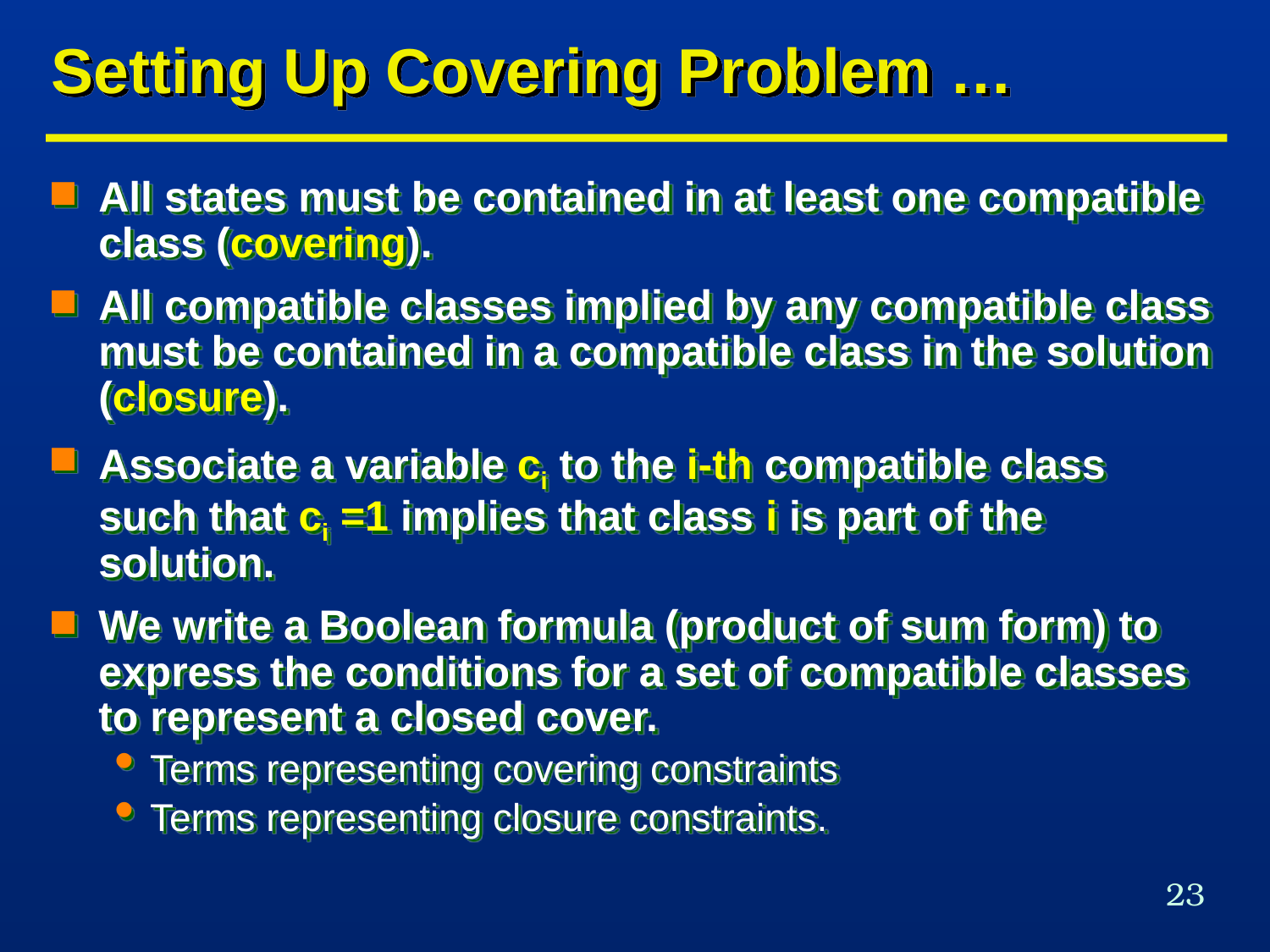

# Setting Up Covering Problem …
All states must be contained in at least one compatible class (covering).
All compatible classes implied by any compatible class must be contained in a compatible class in the solution (closure).
Associate a variable ci to the i-th compatible class such that ci =1 implies that class i is part of the solution.
We write a Boolean formula (product of sum form) to express the conditions for a set of compatible classes to represent a closed cover.
Terms representing covering constraints
Terms representing closure constraints.